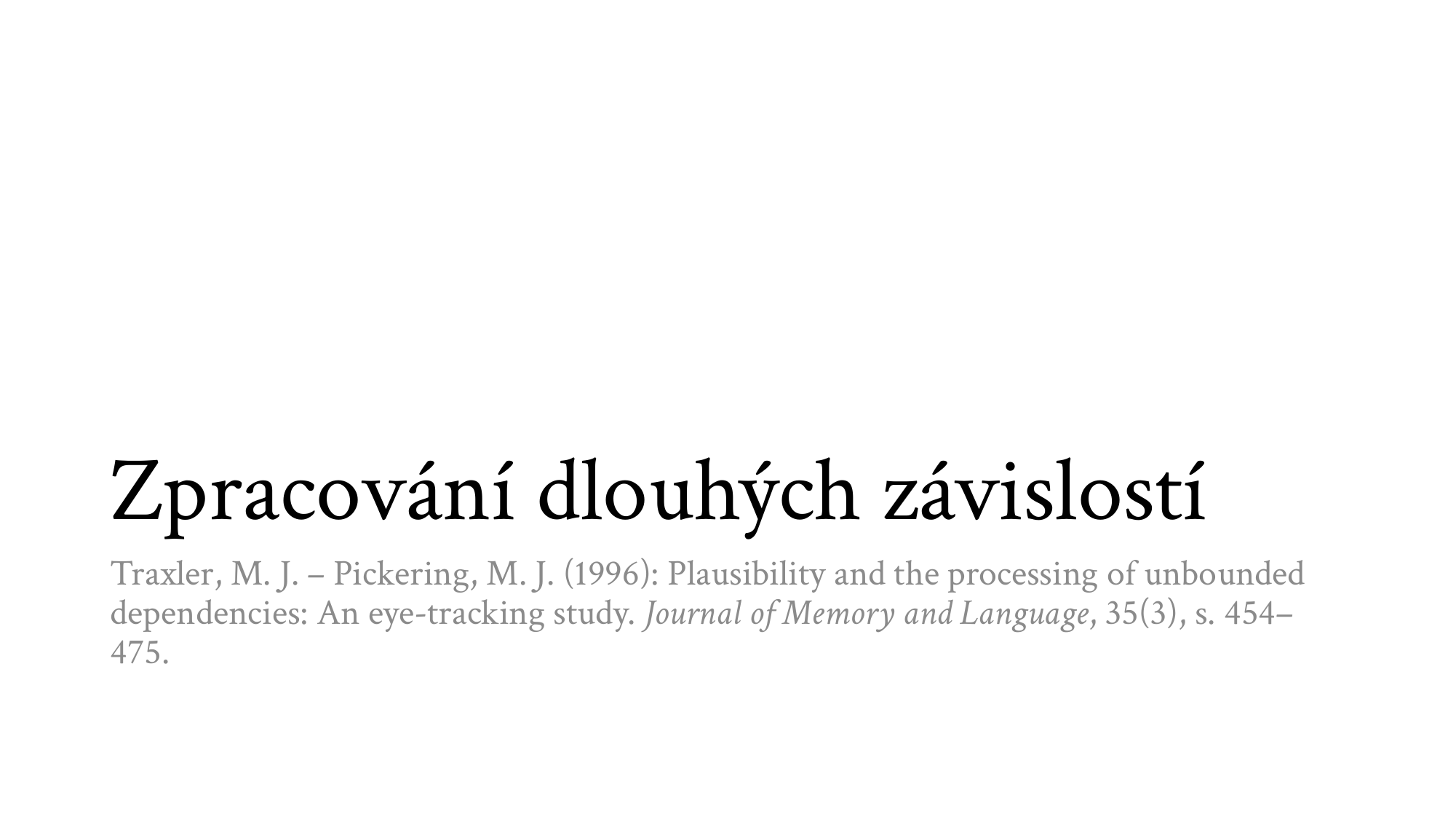

# Zpracování dlouhých závislostí
Traxler, M. J. – Pickering, M. J. (1996): Plausibility and the processing of unbounded dependencies: An eye-tracking study. Journal of Memory and Language, 35(3), s. 454–475.